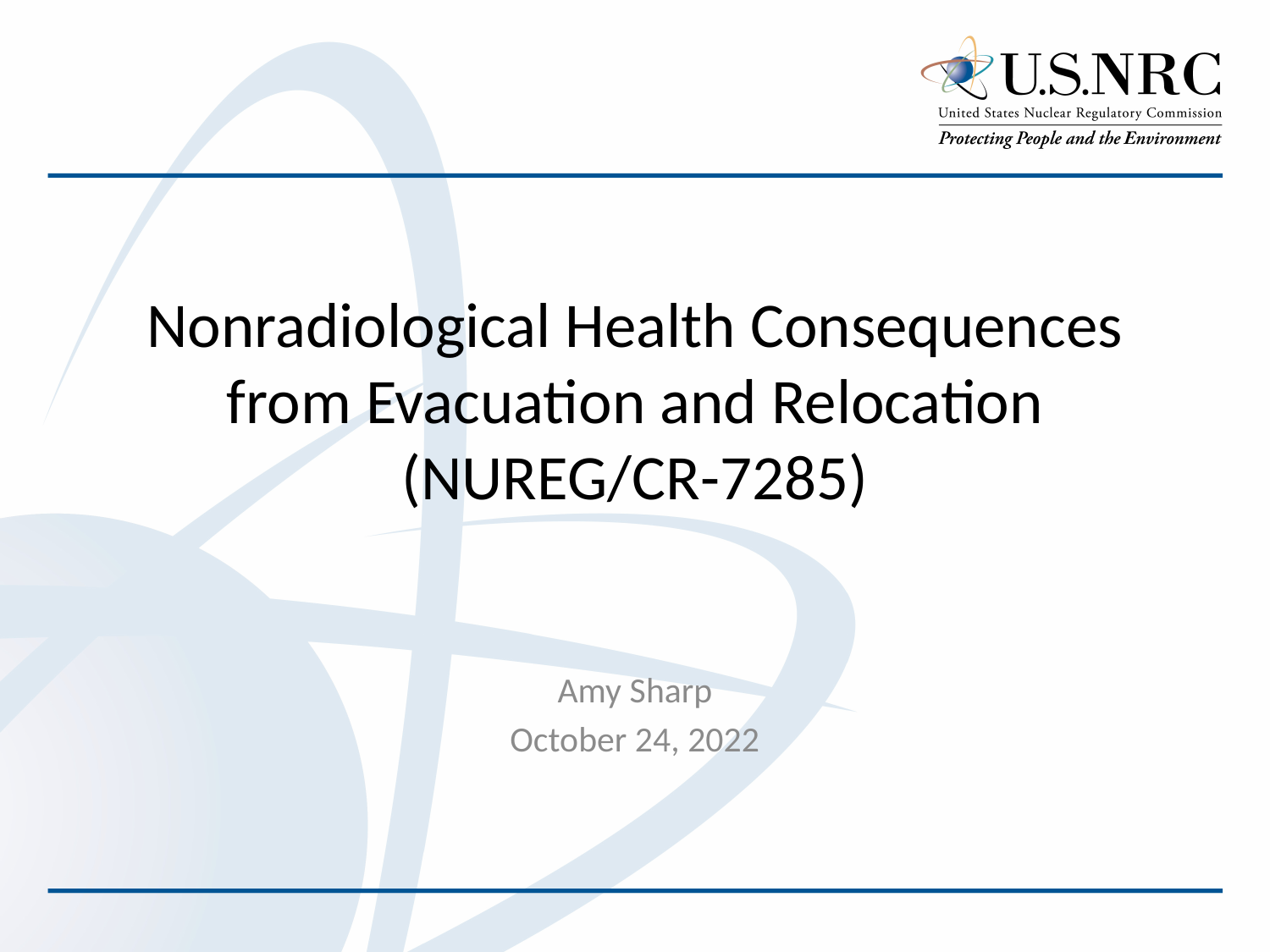

# Nonradiological Health Consequences from Evacuation and Relocation (NUREG/CR-7285)
Amy Sharp
October 24, 2022